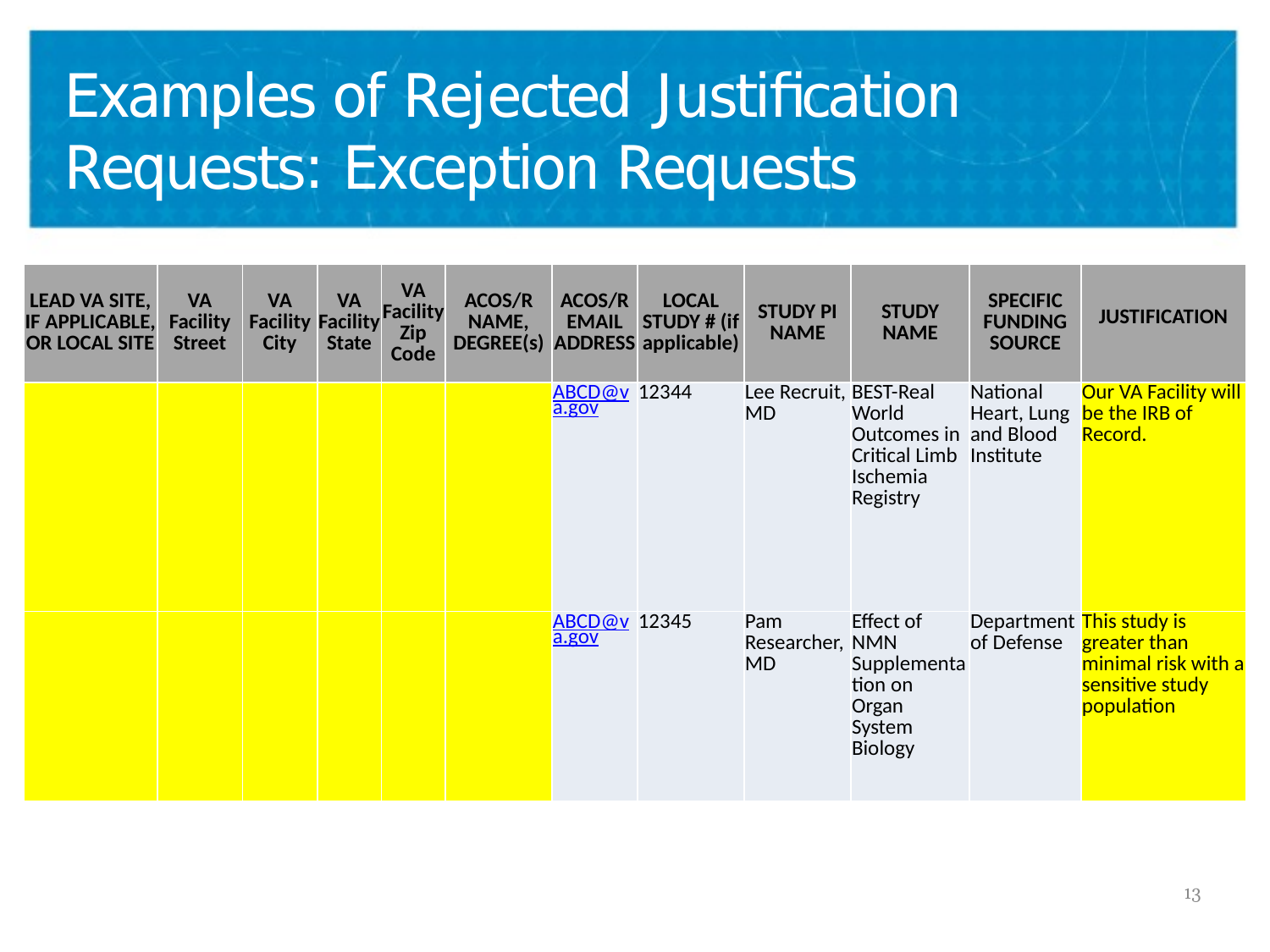

# Examples of Rejected Justification Requests: Exception Requests
| LEAD VA SITE, IF APPLICABLE, OR LOCAL SITE | VA Facility Street | VA Facility City | VA Facility State | VA Facility Zip Code | ACOS/R NAME, DEGREE(s) | ACOS/R EMAIL ADDRESS | LOCAL STUDY # (if applicable) | STUDY PI NAME | STUDY NAME | SPECIFIC FUNDING SOURCE | JUSTIFICATION |
| --- | --- | --- | --- | --- | --- | --- | --- | --- | --- | --- | --- |
|  |  |  |  |  |  | ABCD@va.gov | 12344 | Lee Recruit, MD | BEST-Real World Outcomes in Critical Limb Ischemia Registry | National Heart, Lung and Blood Institute | Our VA Facility will be the IRB of Record. |
|  |  |  |  |  |  | ABCD@va.gov | 12345 | Pam Researcher, MD | Effect of NMN Supplementation on Organ System Biology | Department of Defense | This study is greater than minimal risk with a sensitive study population |